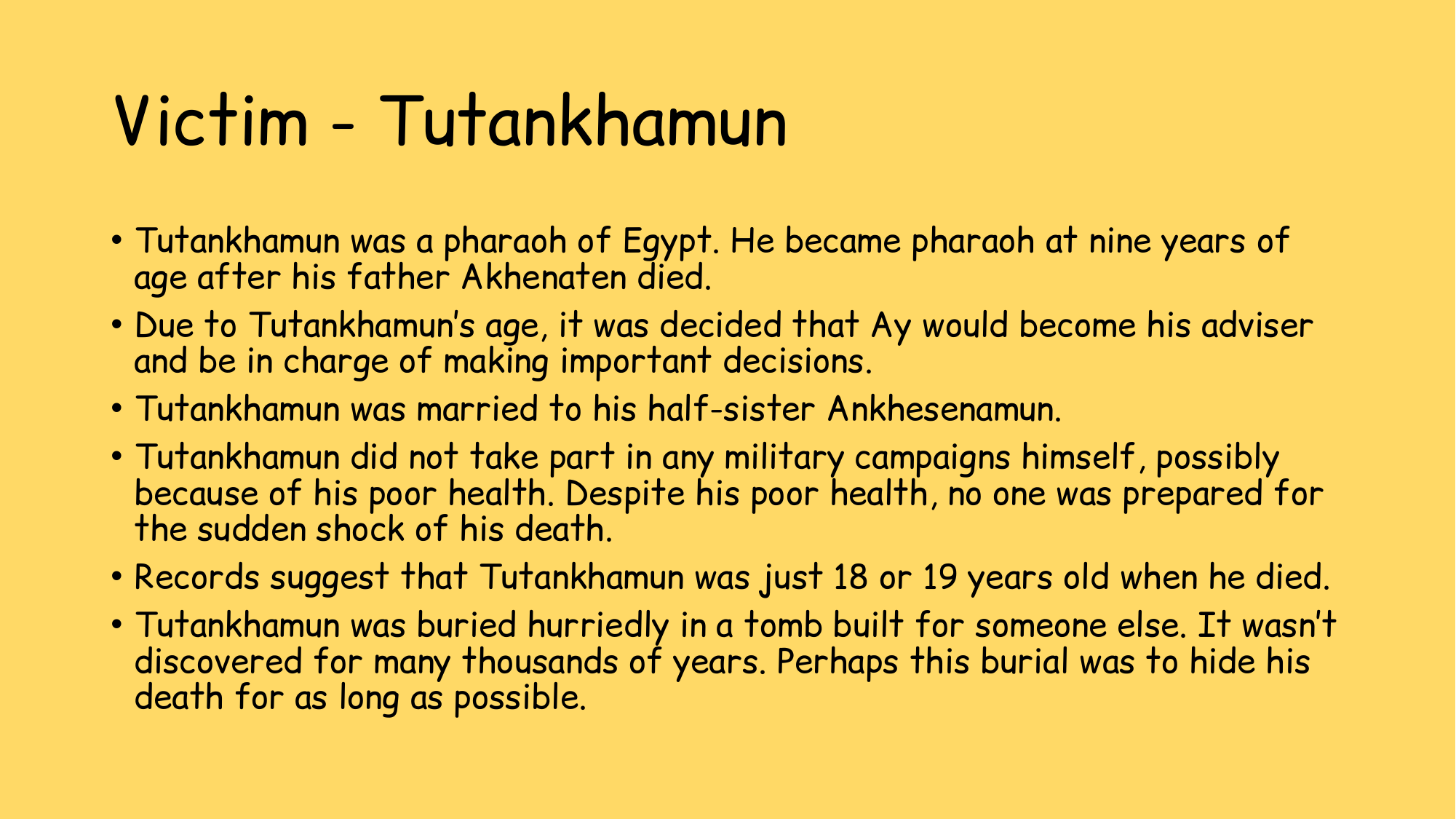

# Victim - Tutankhamun
Tutankhamun was a pharaoh of Egypt. He became pharaoh at nine years of age after his father Akhenaten died.
Due to Tutankhamun’s age, it was decided that Ay would become his adviser and be in charge of making important decisions.
Tutankhamun was married to his half-sister Ankhesenamun.
Tutankhamun did not take part in any military campaigns himself, possibly because of his poor health. Despite his poor health, no one was prepared for the sudden shock of his death.
Records suggest that Tutankhamun was just 18 or 19 years old when he died.
Tutankhamun was buried hurriedly in a tomb built for someone else. It wasn’t discovered for many thousands of years. Perhaps this burial was to hide his death for as long as possible.